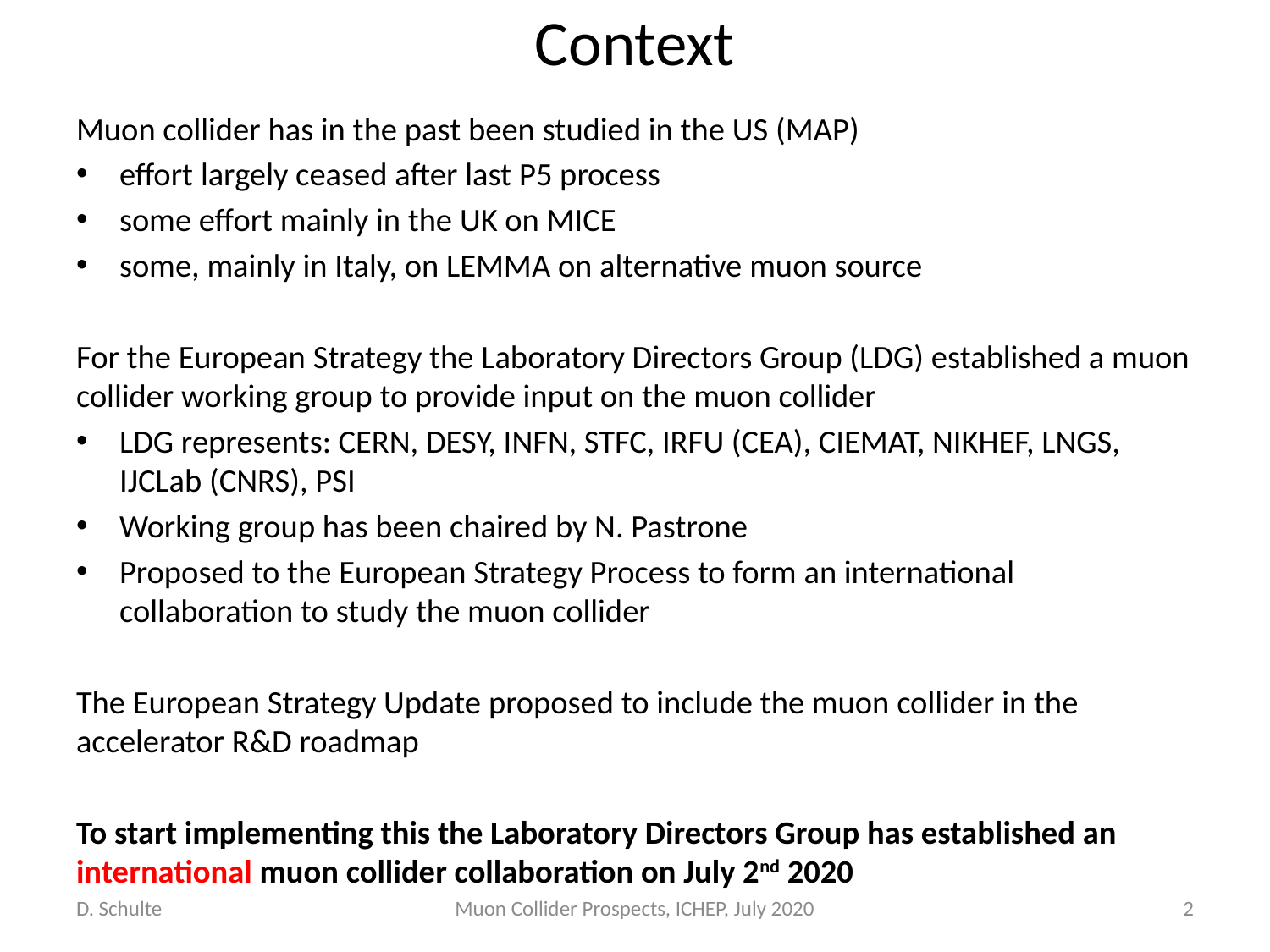

# Context
Muon collider has in the past been studied in the US (MAP)
effort largely ceased after last P5 process
some effort mainly in the UK on MICE
some, mainly in Italy, on LEMMA on alternative muon source

For the European Strategy the Laboratory Directors Group (LDG) established a muon collider working group to provide input on the muon collider
LDG represents: CERN, DESY, INFN, STFC, IRFU (CEA), CIEMAT, NIKHEF, LNGS, IJCLab (CNRS), PSI
Working group has been chaired by N. Pastrone
Proposed to the European Strategy Process to form an international collaboration to study the muon collider

The European Strategy Update proposed to include the muon collider in the accelerator R&D roadmap

To start implementing this the Laboratory Directors Group has established an international muon collider collaboration on July 2nd 2020

D. Schulte
Muon Collider Prospects, ICHEP, July 2020
2